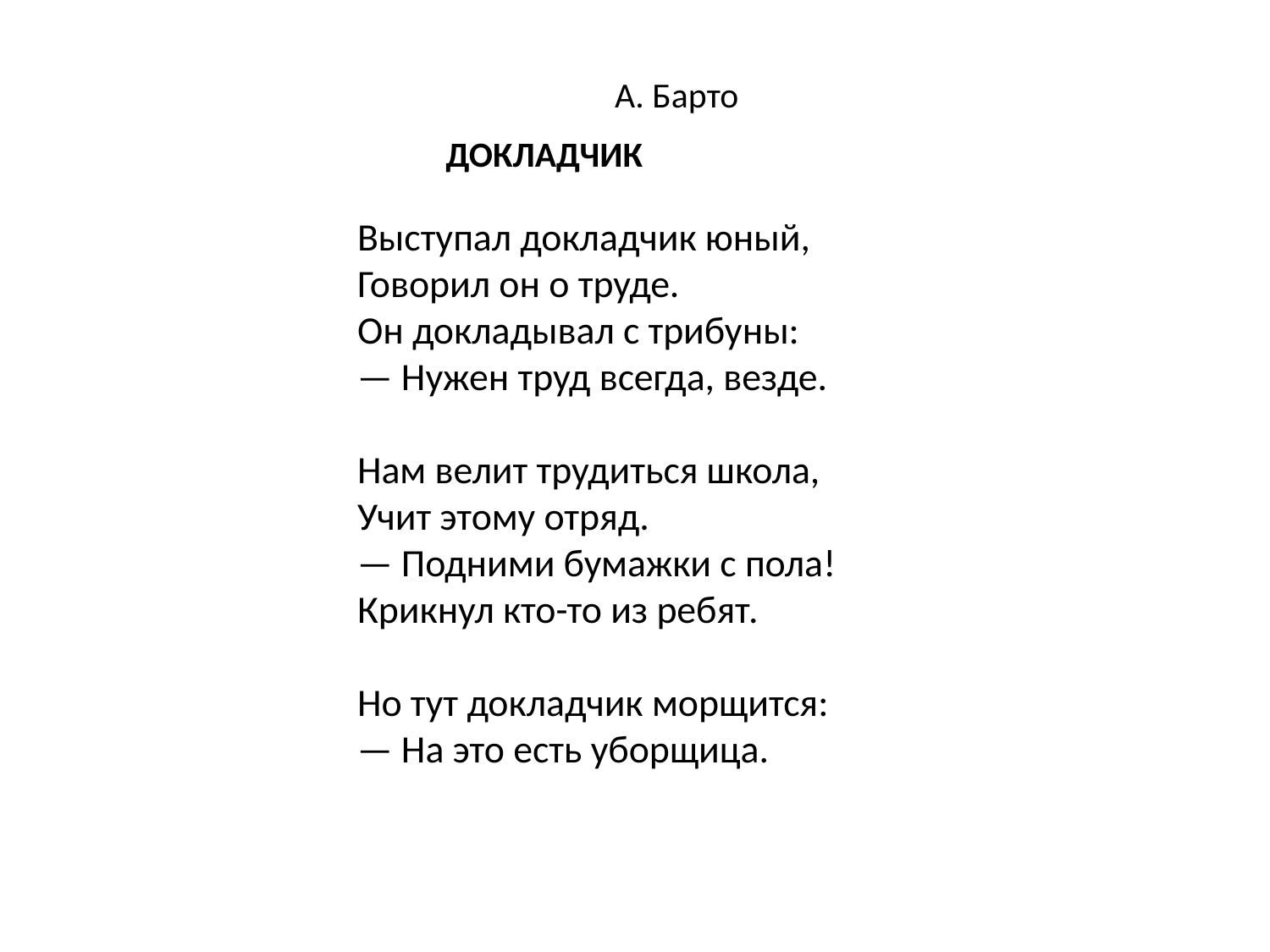

А. Барто

           ДОКЛАДЧИК

Выступал докладчик юный,
Говорил он о труде.
Он докладывал с трибуны:
— Нужен труд всегда, везде.

Нам велит трудиться школа,
Учит этому отряд.
— Подними бумажки с пола!
Крикнул кто-то из ребят.

Но тут докладчик морщится:
— На это есть уборщица.